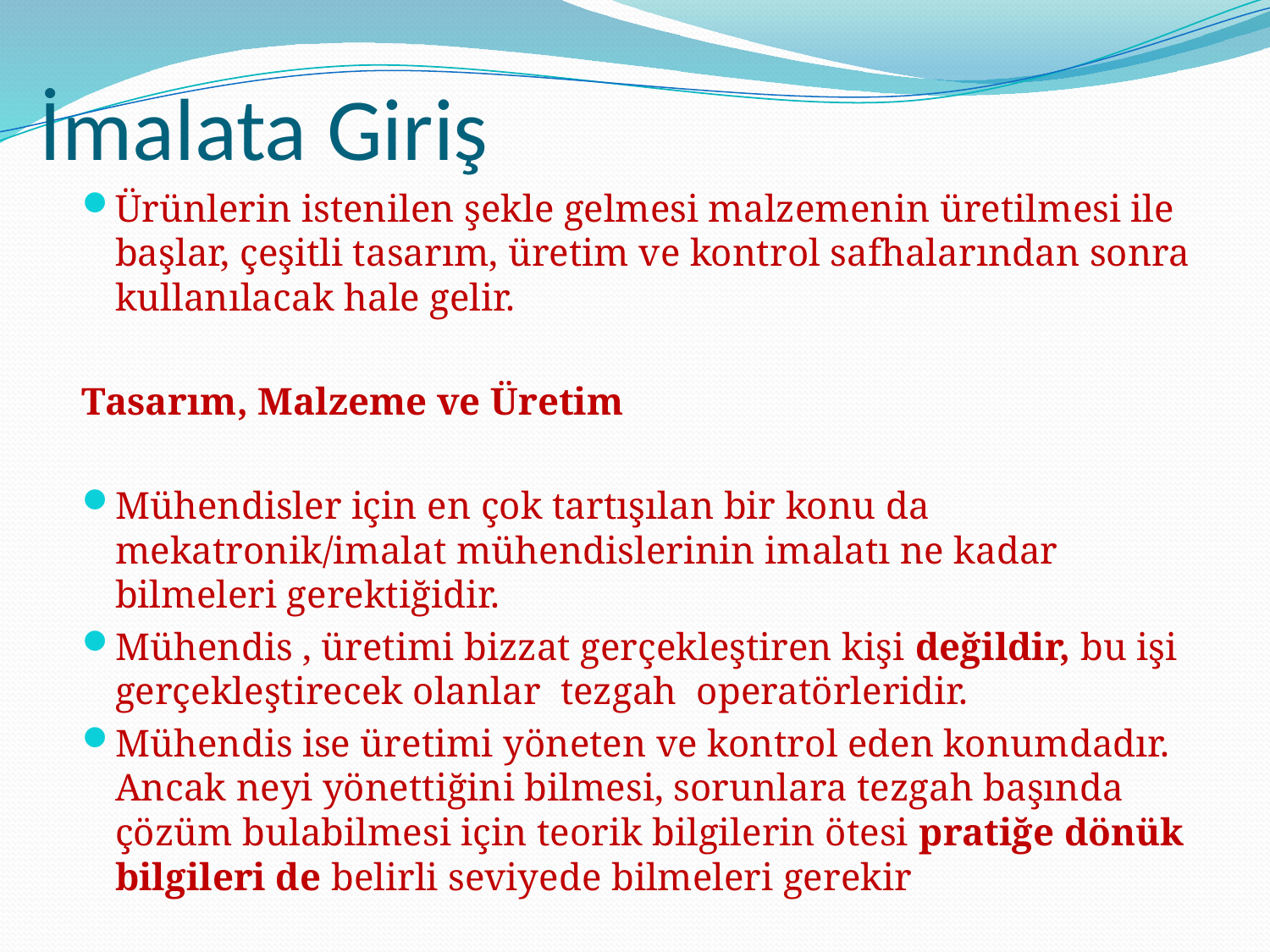

# İmalata Giriş
Ürünlerin istenilen şekle gelmesi malzemenin üretilmesi ile başlar, çeşitli tasarım, üretim ve kontrol safhalarından sonra kullanılacak hale gelir.

Tasarım, Malzeme ve Üretim

Mühendisler için en çok tartışılan bir konu da mekatronik/imalat mühendislerinin imalatı ne kadar bilmeleri gerektiğidir.
Mühendis , üretimi bizzat gerçekleştiren kişi değildir, bu işi gerçekleştirecek olanlar  tezgah  operatörleridir.
Mühendis ise üretimi yöneten ve kontrol eden konumdadır. Ancak neyi yönettiğini bilmesi, sorunlara tezgah başında çözüm bulabilmesi için teorik bilgilerin ötesi pratiğe dönük bilgileri de belirli seviyede bilmeleri gerekir